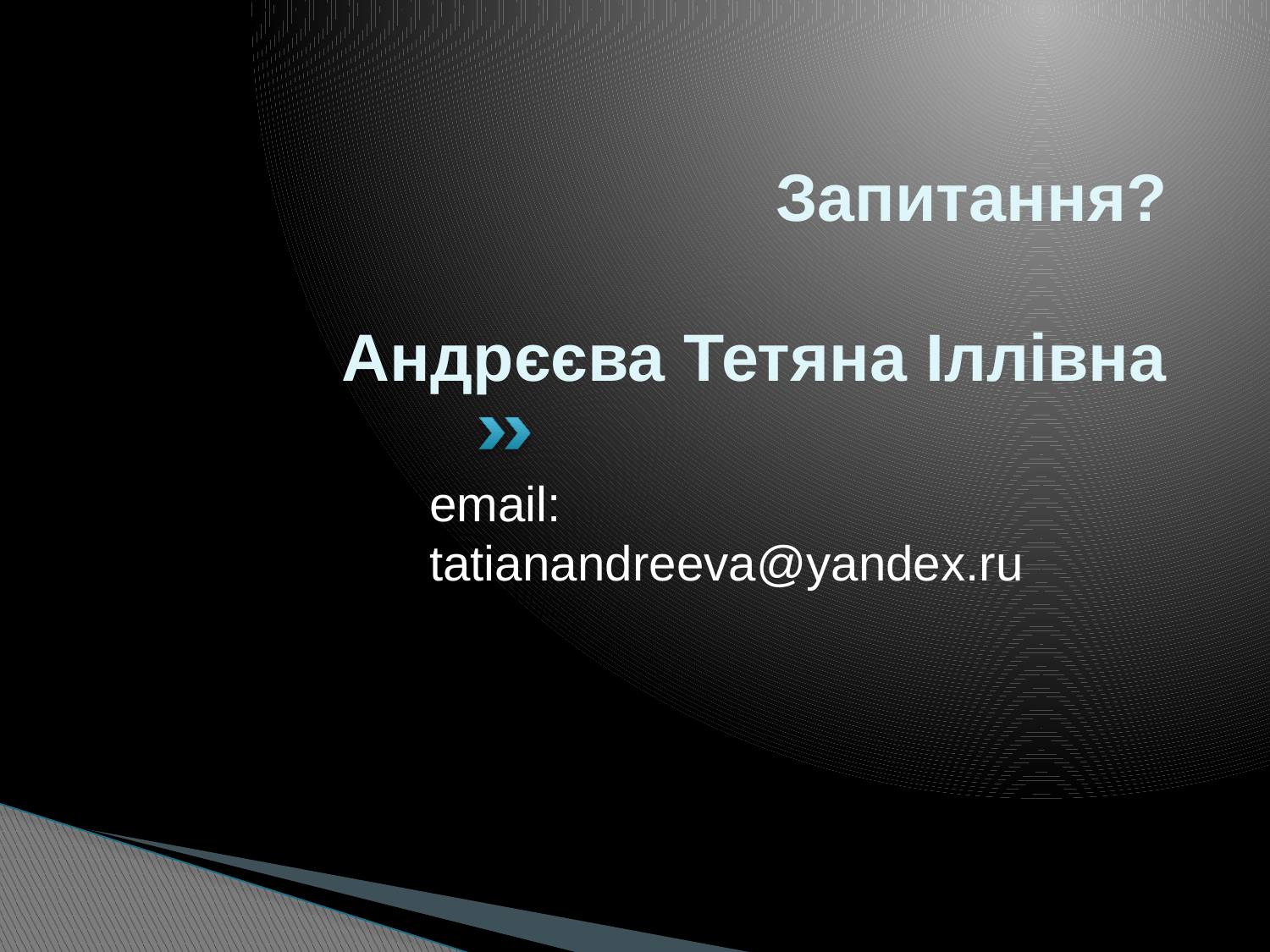

# Запитання? Андрєєва Тетяна Іллівна
email: tatianandreeva@yandex.ru